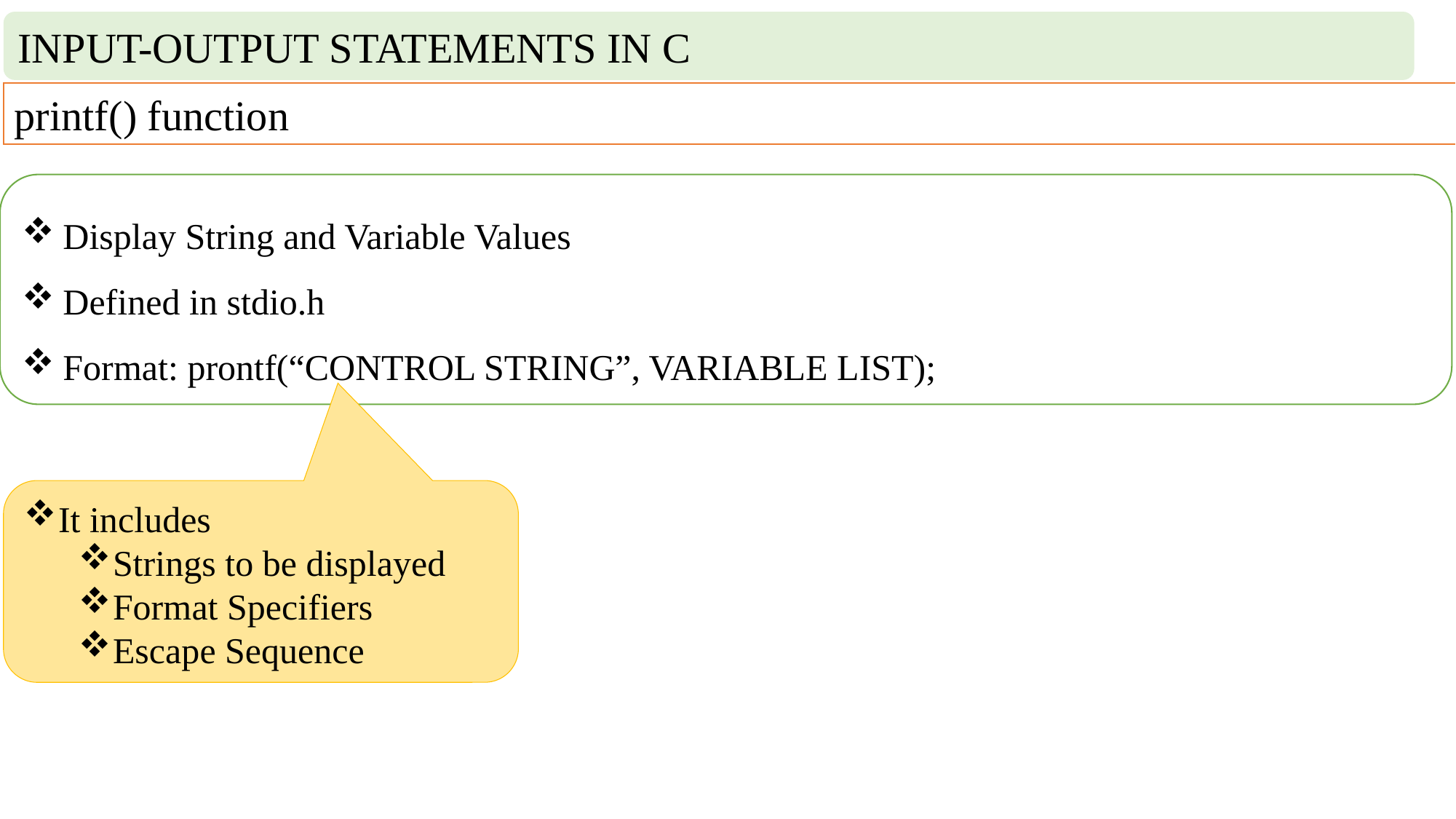

INPUT-OUTPUT STATEMENTS IN C
printf() function
Display String and Variable Values
Defined in stdio.h
Format: prontf(“CONTROL STRING”, VARIABLE LIST);
It includes
Strings to be displayed
Format Specifiers
Escape Sequence